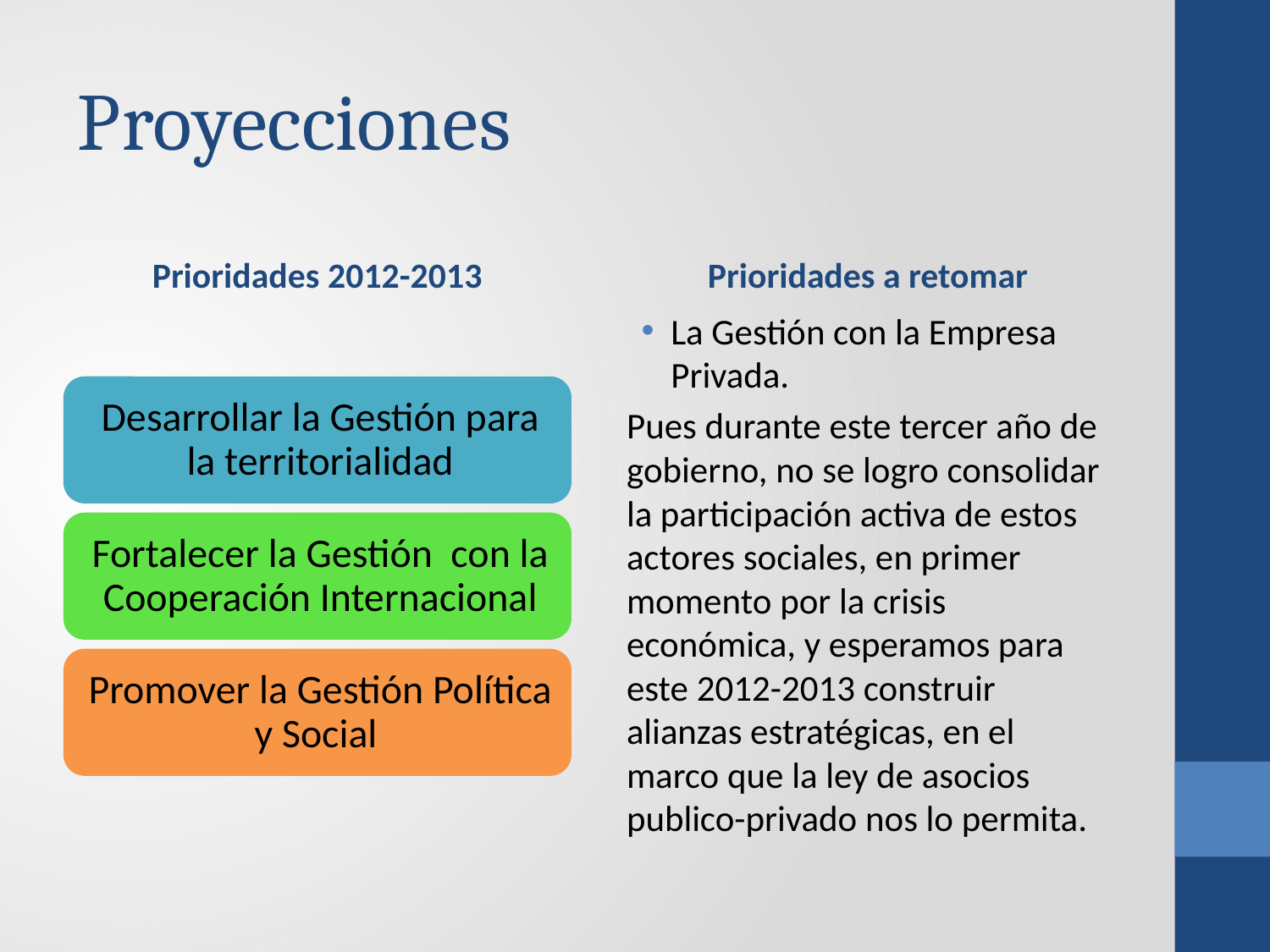

# Proyecciones
Prioridades 2012-2013
Prioridades a retomar
Desarrollar la Gestión para la territorialidad
Fortalecer la Gestión  con la Cooperación Internacional
Promover la Gestión Política y Social
La Gestión con la Empresa Privada.
Pues durante este tercer año de gobierno, no se logro consolidar la participación activa de estos actores sociales, en primer momento por la crisis económica, y esperamos para este 2012-2013 construir alianzas estratégicas, en el marco que la ley de asocios publico-privado nos lo permita.